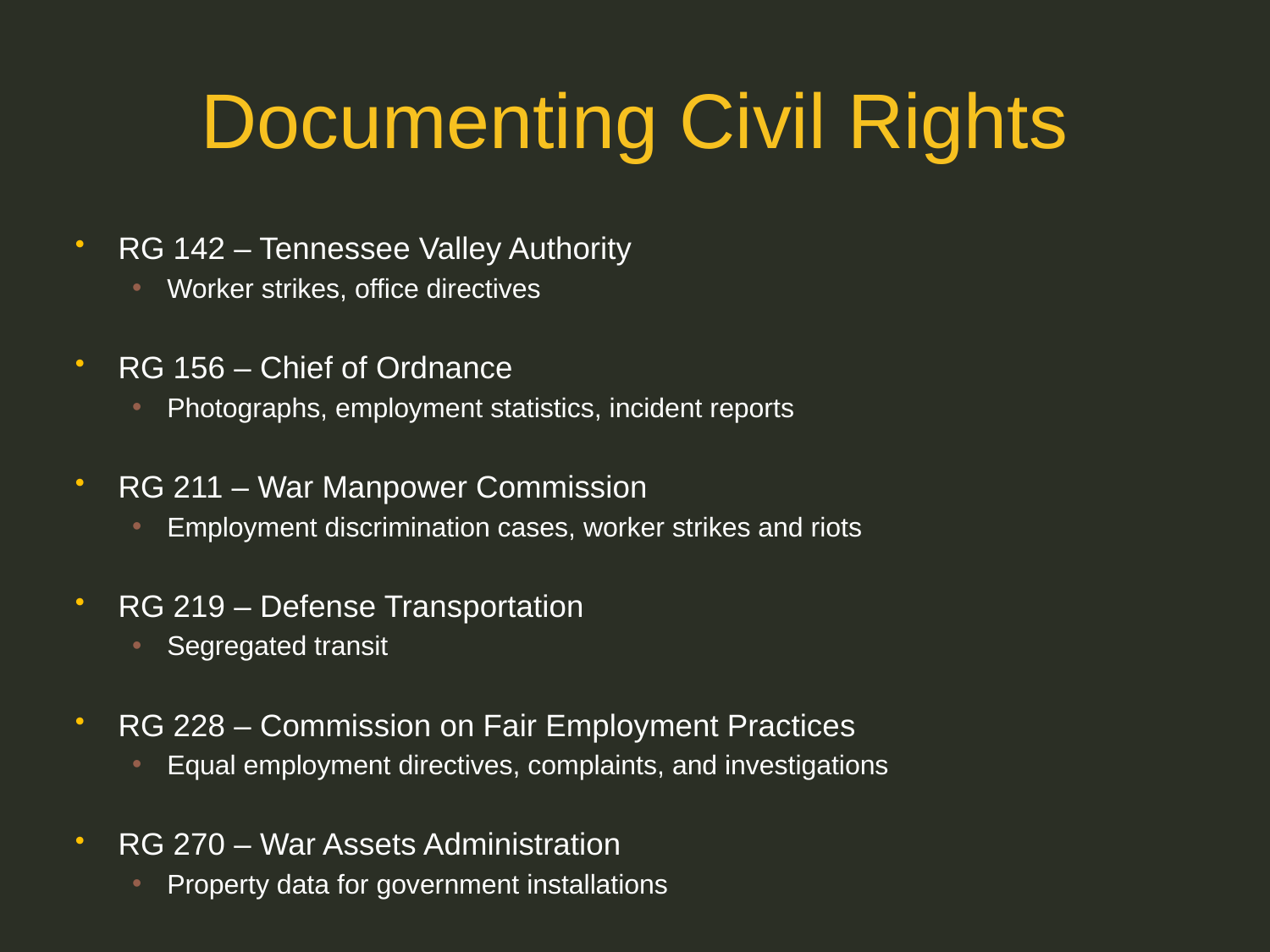

# Documenting Civil Rights
RG 142 – Tennessee Valley Authority
Worker strikes, office directives

RG 156 – Chief of Ordnance
Photographs, employment statistics, incident reports

RG 211 – War Manpower Commission
Employment discrimination cases, worker strikes and riots

RG 219 – Defense Transportation
Segregated transit

RG 228 – Commission on Fair Employment Practices
Equal employment directives, complaints, and investigations

RG 270 – War Assets Administration
Property data for government installations